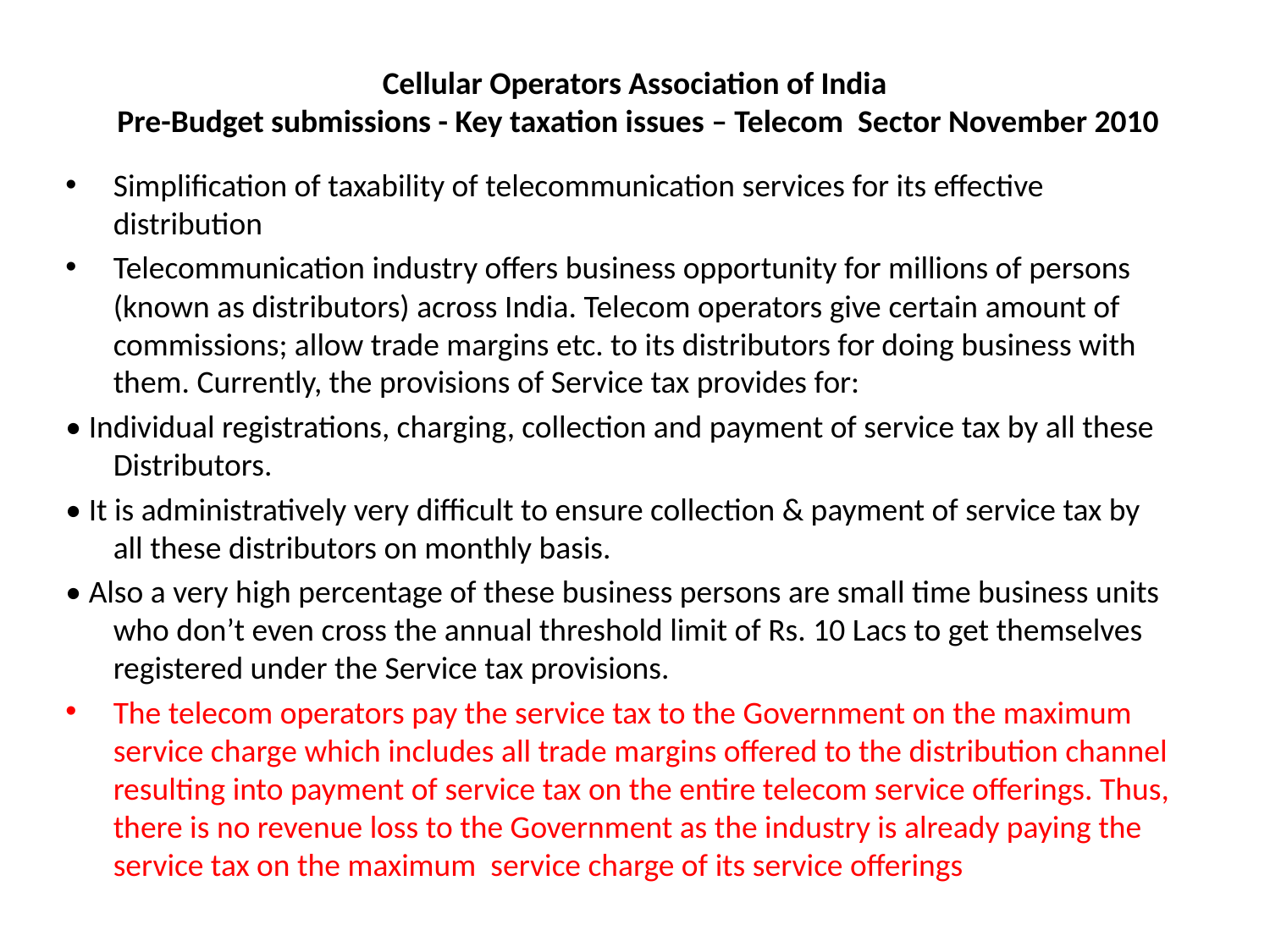

# Cellular Operators Association of India Pre-Budget submissions - Key taxation issues – Telecom  Sector November 2010
Simplification of taxability of telecommunication services for its effective distribution
Telecommunication industry offers business opportunity for millions of persons (known as distributors) across India. Telecom operators give certain amount of commissions; allow trade margins etc. to its distributors for doing business with them. Currently, the provisions of Service tax provides for:
• Individual registrations, charging, collection and payment of service tax by all these Distributors.
• It is administratively very difficult to ensure collection & payment of service tax by all these distributors on monthly basis.
• Also a very high percentage of these business persons are small time business units who don’t even cross the annual threshold limit of Rs. 10 Lacs to get themselves registered under the Service tax provisions.
The telecom operators pay the service tax to the Government on the maximum service charge which includes all trade margins offered to the distribution channel resulting into payment of service tax on the entire telecom service offerings. Thus, there is no revenue loss to the Government as the industry is already paying the service tax on the maximum  service charge of its service offerings